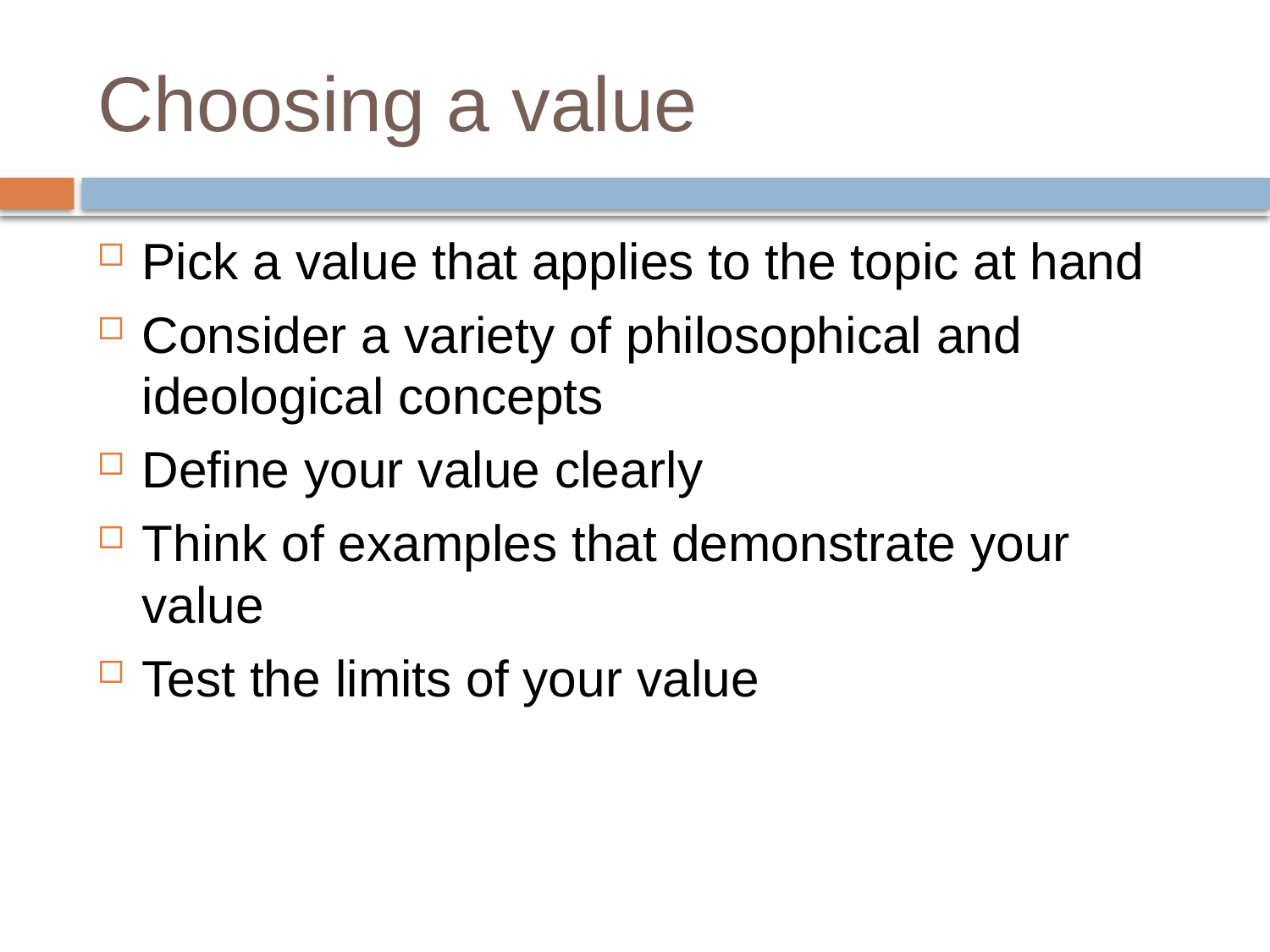

# Choosing a value
Pick a value that applies to the topic at hand
Consider a variety of philosophical and ideological concepts
Define your value clearly
Think of examples that demonstrate your value
Test the limits of your value